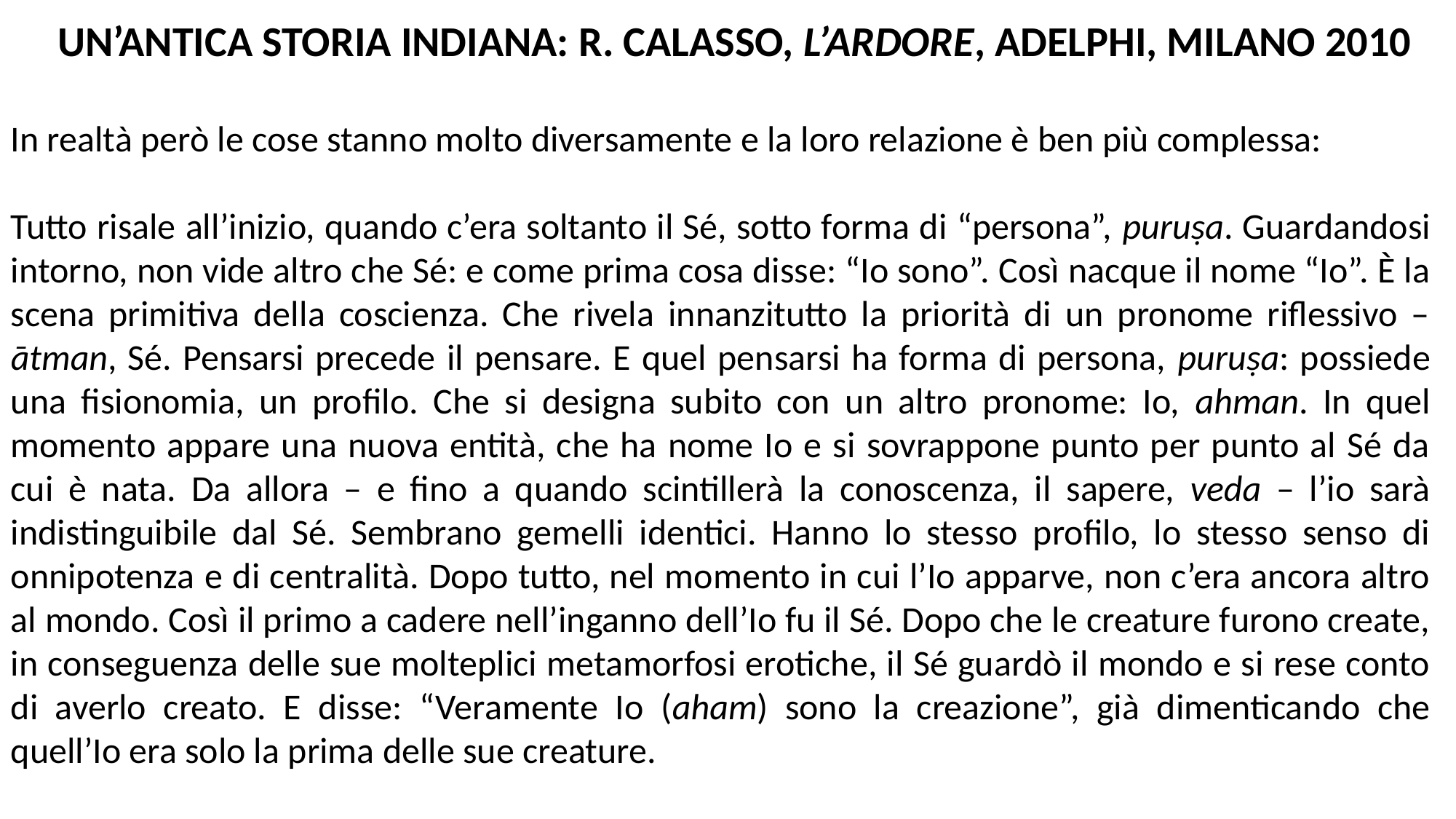

UN’ANTICA STORIA INDIANA: R. CALASSO, L’ardore, Adelphi, Milano 2010
In realtà però le cose stanno molto diversamente e la loro relazione è ben più complessa:

Tutto risale all’inizio, quando c’era soltanto il Sé, sotto forma di “persona”, puruṣa. Guardandosi intorno, non vide altro che Sé: e come prima cosa disse: “Io sono”. Così nacque il nome “Io”. È la scena primitiva della coscienza. Che rivela innanzitutto la priorità di un pronome riflessivo – ātman, Sé. Pensarsi precede il pensare. E quel pensarsi ha forma di persona, puruṣa: possiede una fisionomia, un profilo. Che si designa subito con un altro pronome: Io, ahman. In quel momento appare una nuova entità, che ha nome Io e si sovrappone punto per punto al Sé da cui è nata. Da allora – e fino a quando scintillerà la conoscenza, il sapere, veda – l’io sarà indistinguibile dal Sé. Sembrano gemelli identici. Hanno lo stesso profilo, lo stesso senso di onnipotenza e di centralità. Dopo tutto, nel momento in cui l’Io apparve, non c’era ancora altro al mondo. Così il primo a cadere nell’inganno dell’Io fu il Sé. Dopo che le creature furono create, in conseguenza delle sue molteplici metamorfosi erotiche, il Sé guardò il mondo e si rese conto di averlo creato. E disse: “Veramente Io (aham) sono la creazione”, già dimenticando che quell’Io era solo la prima delle sue creature.